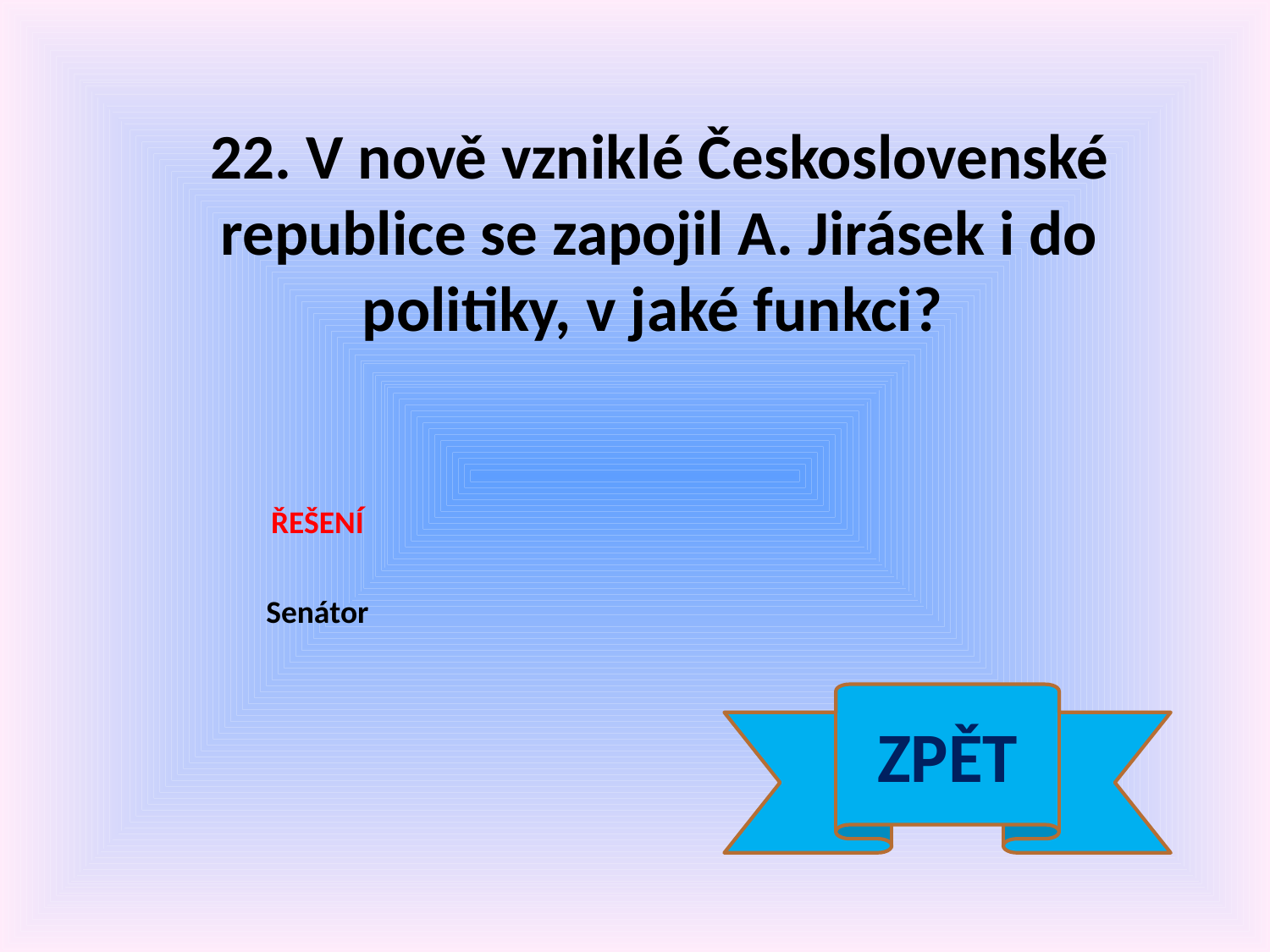

22. V nově vzniklé Československé republice se zapojil A. Jirásek i do politiky, v jaké funkci?
ŘEŠENÍ
Senátor
ZPĚT